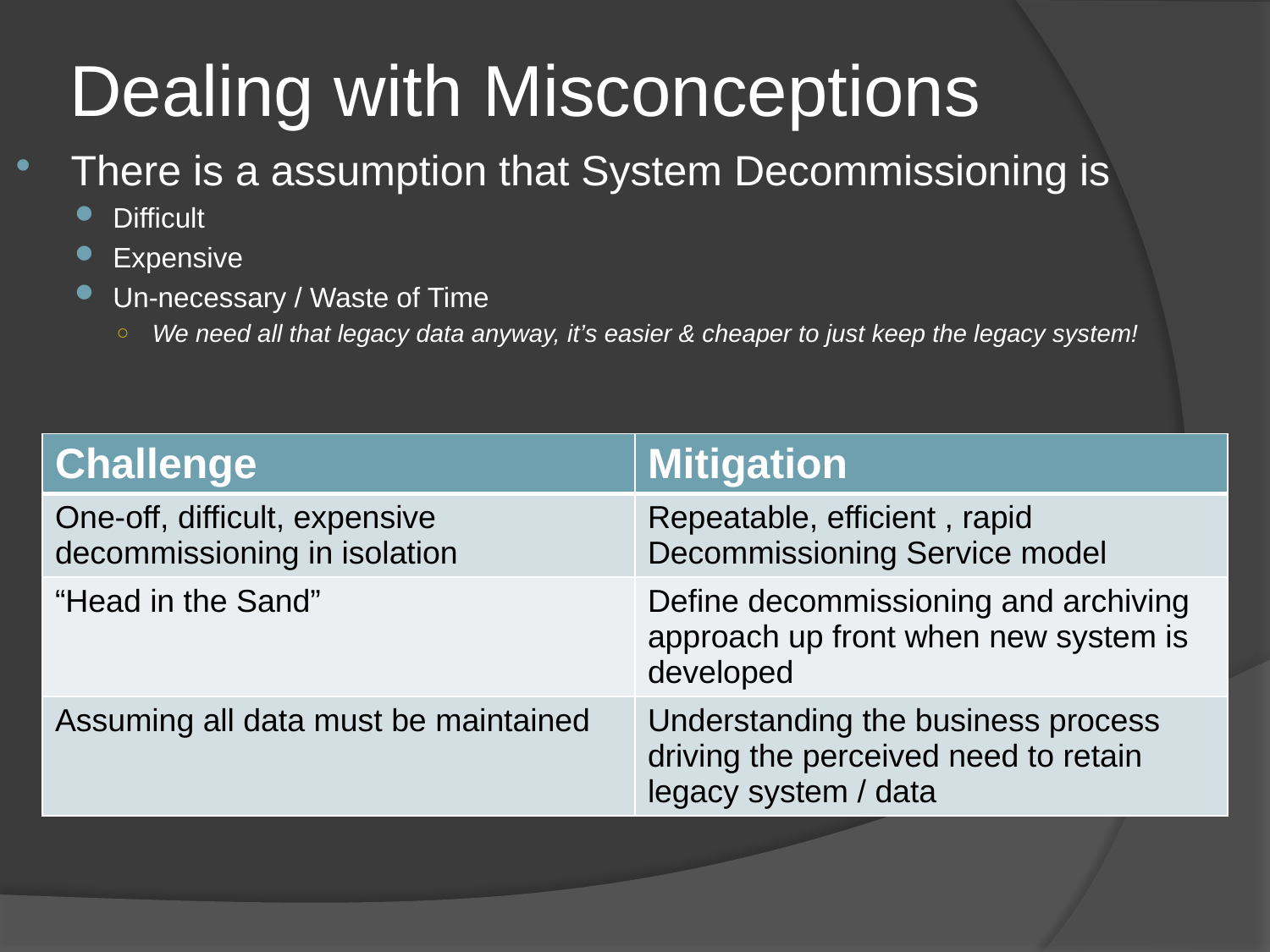

# Dealing with Misconceptions
There is a assumption that System Decommissioning is
Difficult
Expensive
Un-necessary / Waste of Time
We need all that legacy data anyway, it’s easier & cheaper to just keep the legacy system!

| Challenge | Mitigation |
| --- | --- |
| One-off, difficult, expensive decommissioning in isolation | Repeatable, efficient , rapid Decommissioning Service model |
| “Head in the Sand” | Define decommissioning and archiving approach up front when new system is developed |
| Assuming all data must be maintained | Understanding the business process driving the perceived need to retain legacy system / data |